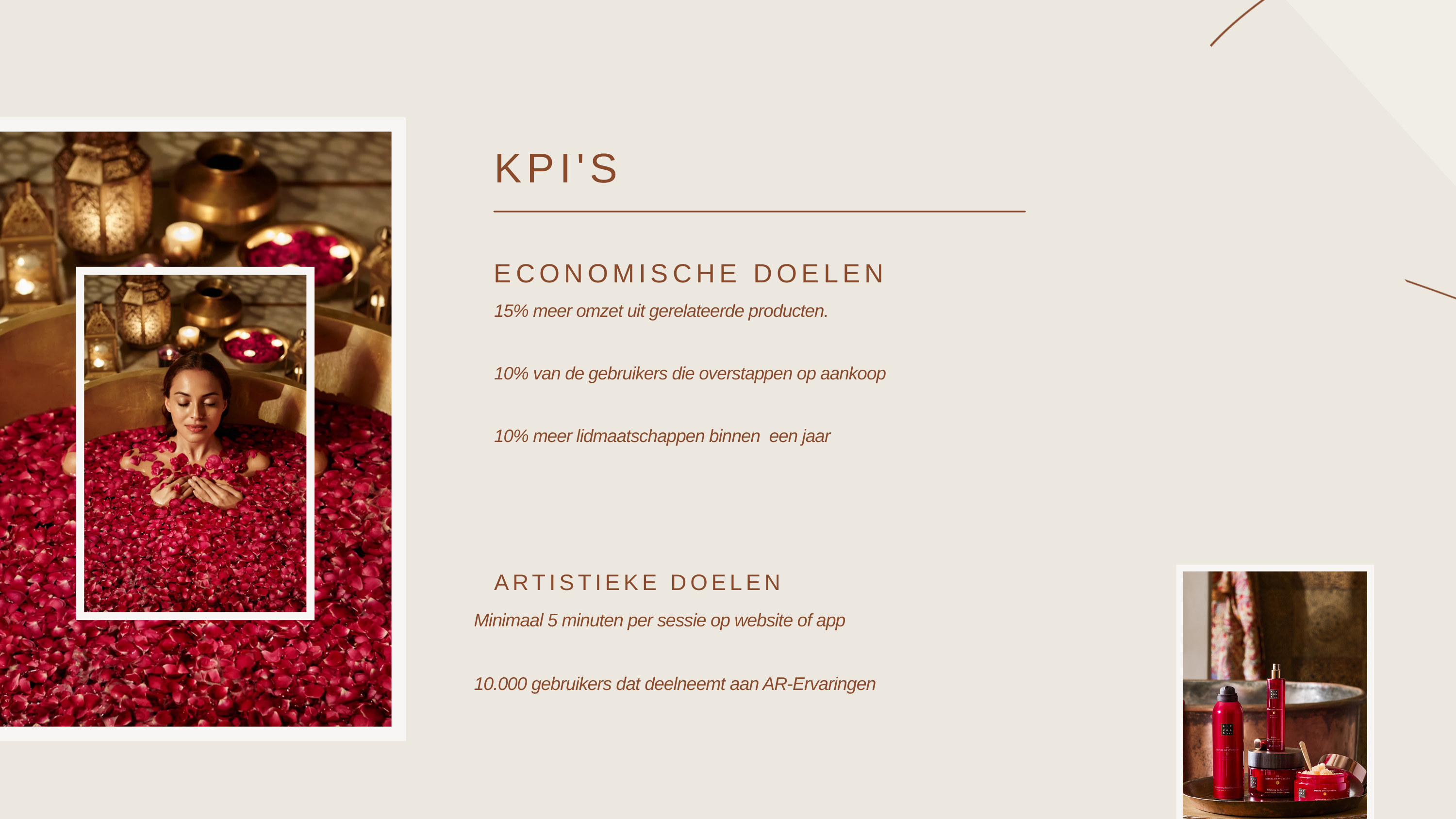

KPI'S

ECONOMISCHE DOELEN

15% meer omzet uit gerelateerde producten.

10% van de gebruikers die overstappen op aankoop

10% meer lidmaatschappen binnen  een jaar

ARTISTIEKE DOELEN

Minimaal 5 minuten per sessie op website of app

10.000 gebruikers dat deelneemt aan AR-Ervaringen